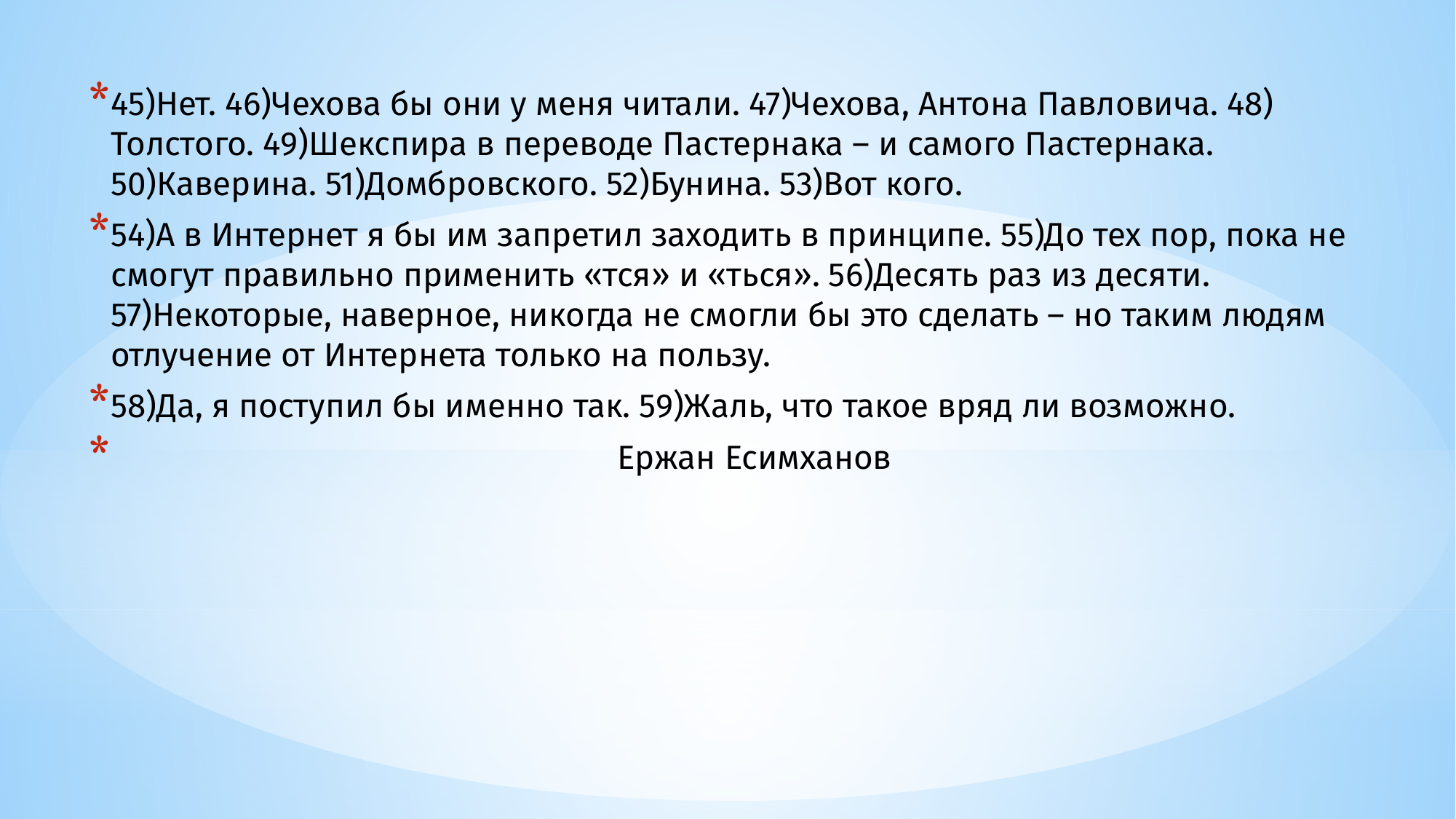

45)Нет. 46)Чехова бы они у меня читали. 47)Чехова, Антона Павловича. 48) Толстого. 49)Шекспира в переводе Пастернака – и самого Пастернака. 50)Каверина. 51)Домбровского. 52)Бунина. 53)Вот кого.
54)А в Интернет я бы им запретил заходить в принципе. 55)До тех пор, пока не смогут правильно применить «тся» и «ться». 56)Десять раз из десяти. 57)Некоторые, наверное, никогда не смогли бы это сделать – но таким людям отлучение от Интернета только на пользу.
58)Да, я поступил бы именно так. 59)Жаль, что такое вряд ли возможно.
                                                          Ержан Есимханов